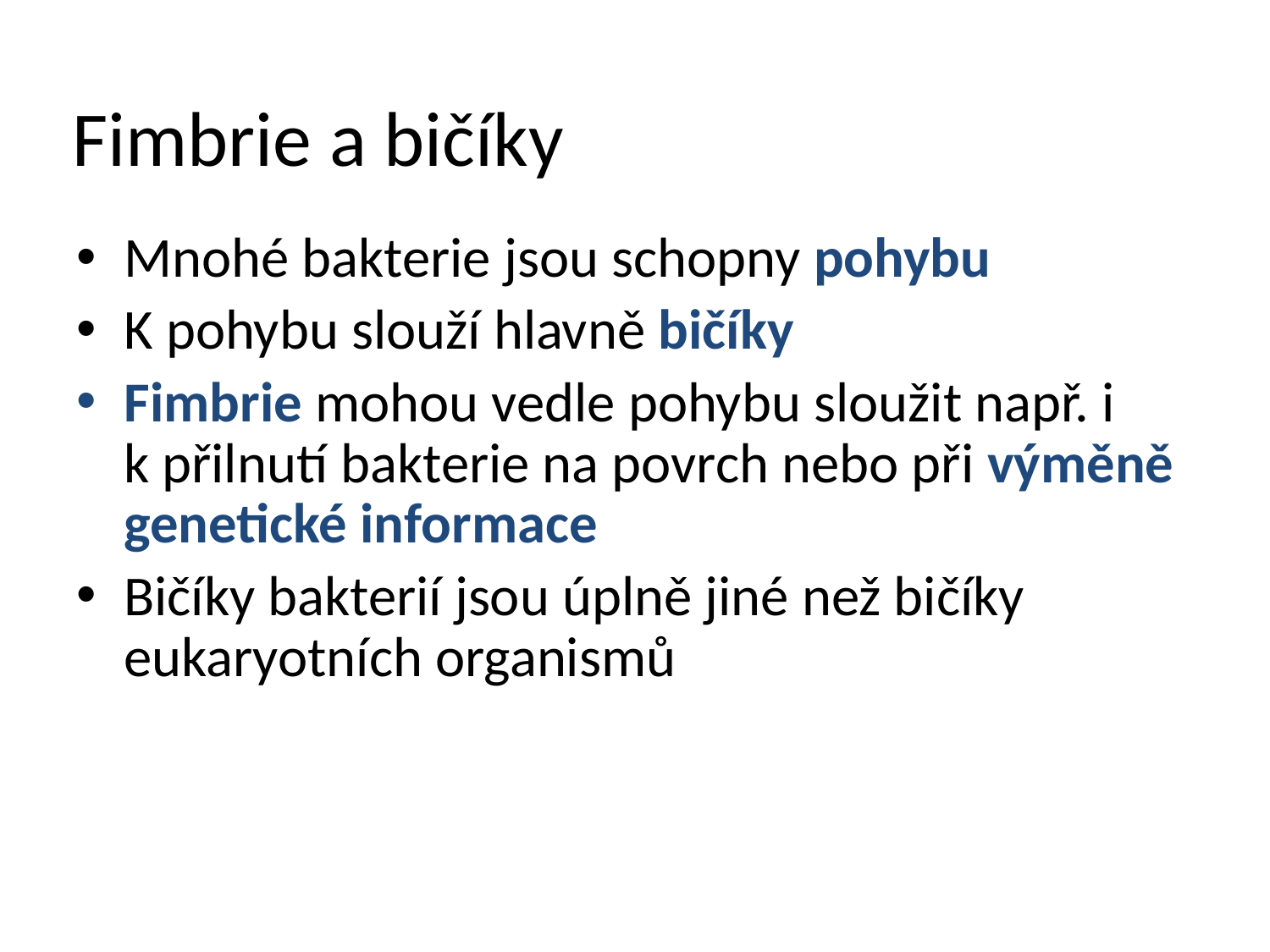

# Fimbrie a bičíky
Mnohé bakterie jsou schopny pohybu
K pohybu slouží hlavně bičíky
Fimbrie mohou vedle pohybu sloužit např. i k přilnutí bakterie na povrch nebo při výměně genetické informace
Bičíky bakterií jsou úplně jiné než bičíky eukaryotních organismů